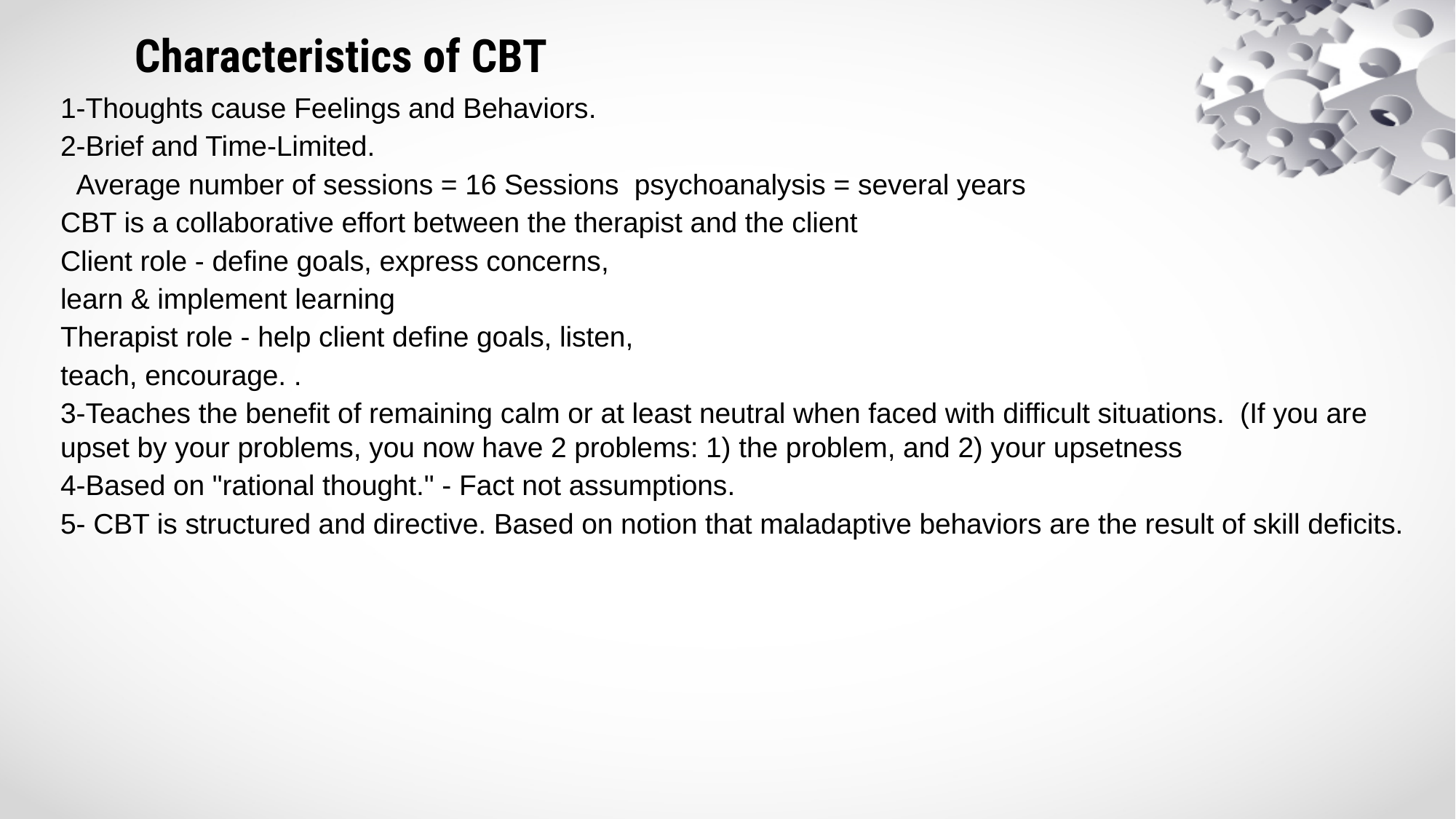

# Characteristics of CBT
1-Thoughts cause Feelings and Behaviors.
2-Brief and Time-Limited.
  Average number of sessions = 16 Sessions  psychoanalysis = several years
CBT is a collaborative effort between the therapist and the client
Client role - define goals, express concerns,
learn & implement learning
Therapist role - help client define goals, listen,
teach, encourage. .
3-Teaches the benefit of remaining calm or at least neutral when faced with difficult situations.  (If you are upset by your problems, you now have 2 problems: 1) the problem, and 2) your upsetness
4-Based on "rational thought." - Fact not assumptions.
5- CBT is structured and directive. Based on notion that maladaptive behaviors are the result of skill deficits.